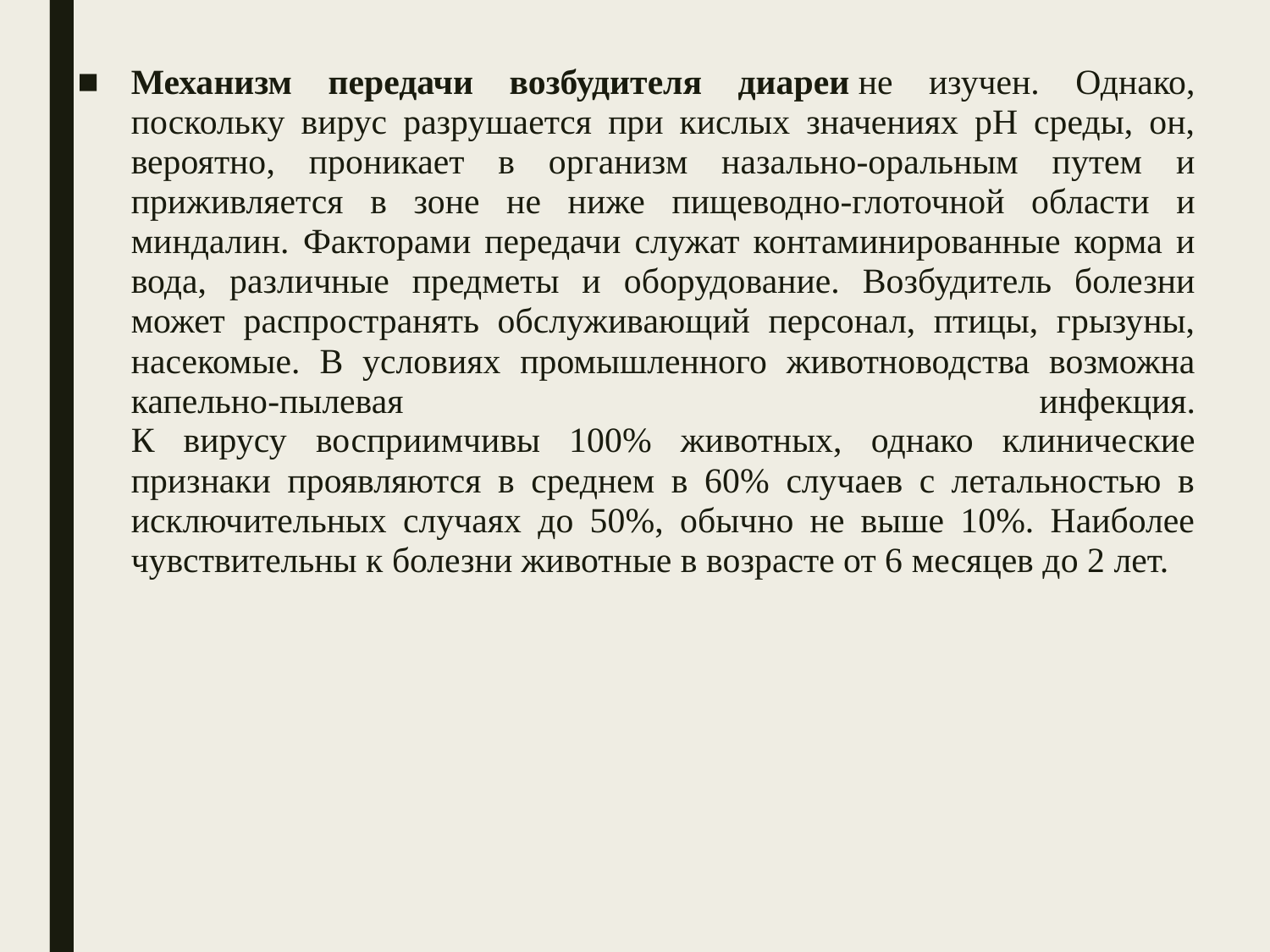

Механизм передачи возбудителя диареи не изучен. Однако, поскольку вирус разрушается при кислых значениях рН среды, он, вероятно, проникает в организм назально-оральным путем и приживляется в зоне не ниже пищеводно-глоточной области и миндалин. Факторами передачи служат контаминированные корма и вода, различные предметы и оборудование. Возбудитель болезни может распространять обслуживающий персонал, птицы, грызуны, насекомые. В условиях промышленного животноводства возможна капельно-пылевая инфекция.
К вирусу восприимчивы 100% животных, однако клинические признаки проявляются в среднем в 60% случаев с летальностью в исключительных случаях до 50%, обычно не выше 10%. Наиболее чувствительны к болезни животные в возрасте от 6 месяцев до 2 лет.